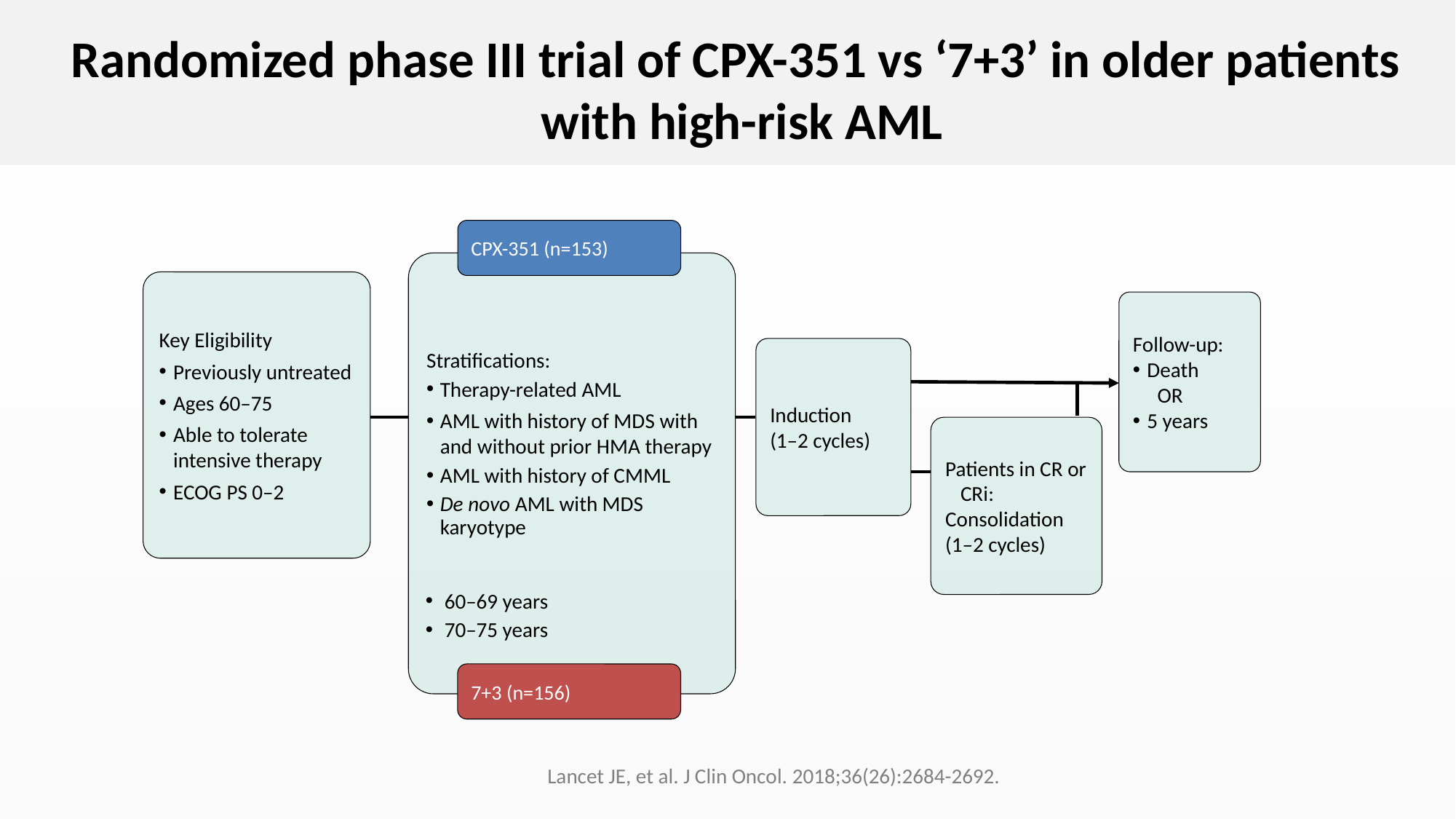

Randomized phase III trial of CPX-351 vs ‘7+3’ in older patients
with high-risk AML
CPX-351 (n=153)
Stratifications:
Therapy-related AML
AML with history of MDS with and without prior HMA therapy
AML with history of CMML
De novo AML with MDS karyotype

Key Eligibility
Previously untreated
Ages 60–75
Able to tolerate intensive therapy
ECOG PS 0–2
Follow-up:
Death
     OR
5 years

Induction
(1–2 cycles)

Patients in CR or CRi:
Consolidation
(1–2 cycles)
60–69 years
70–75 years
7+3 (n=156)
Lancet JE, et al. J Clin Oncol. 2018;36(26):2684-2692.